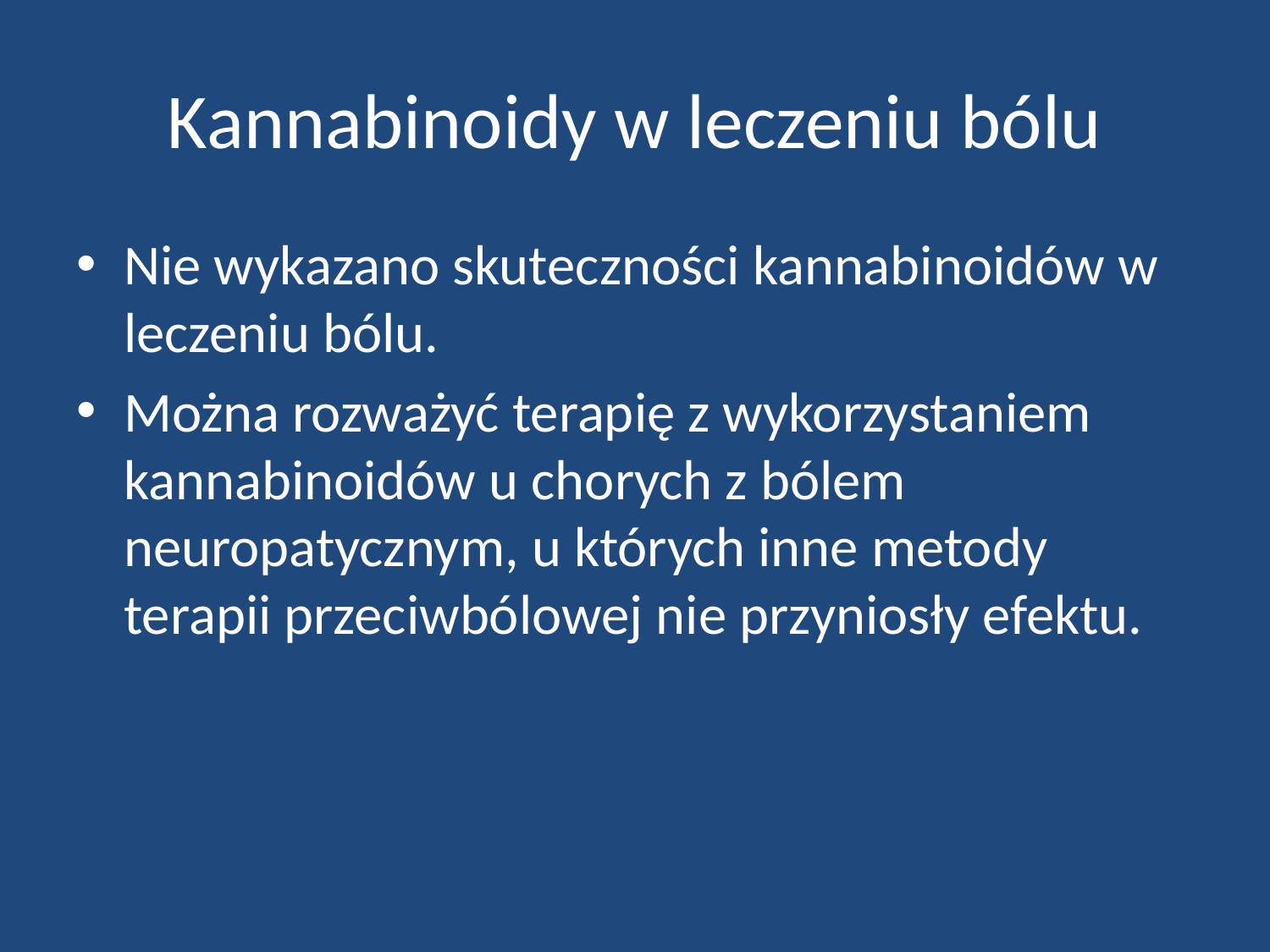

# Kannabinoidy w leczeniu bólu
Nie wykazano skuteczności kannabinoidów w leczeniu bólu.
Można rozważyć terapię z wykorzystaniem kannabinoidów u chorych z bólem neuropatycznym, u których inne metody terapii przeciwbólowej nie przyniosły efektu.